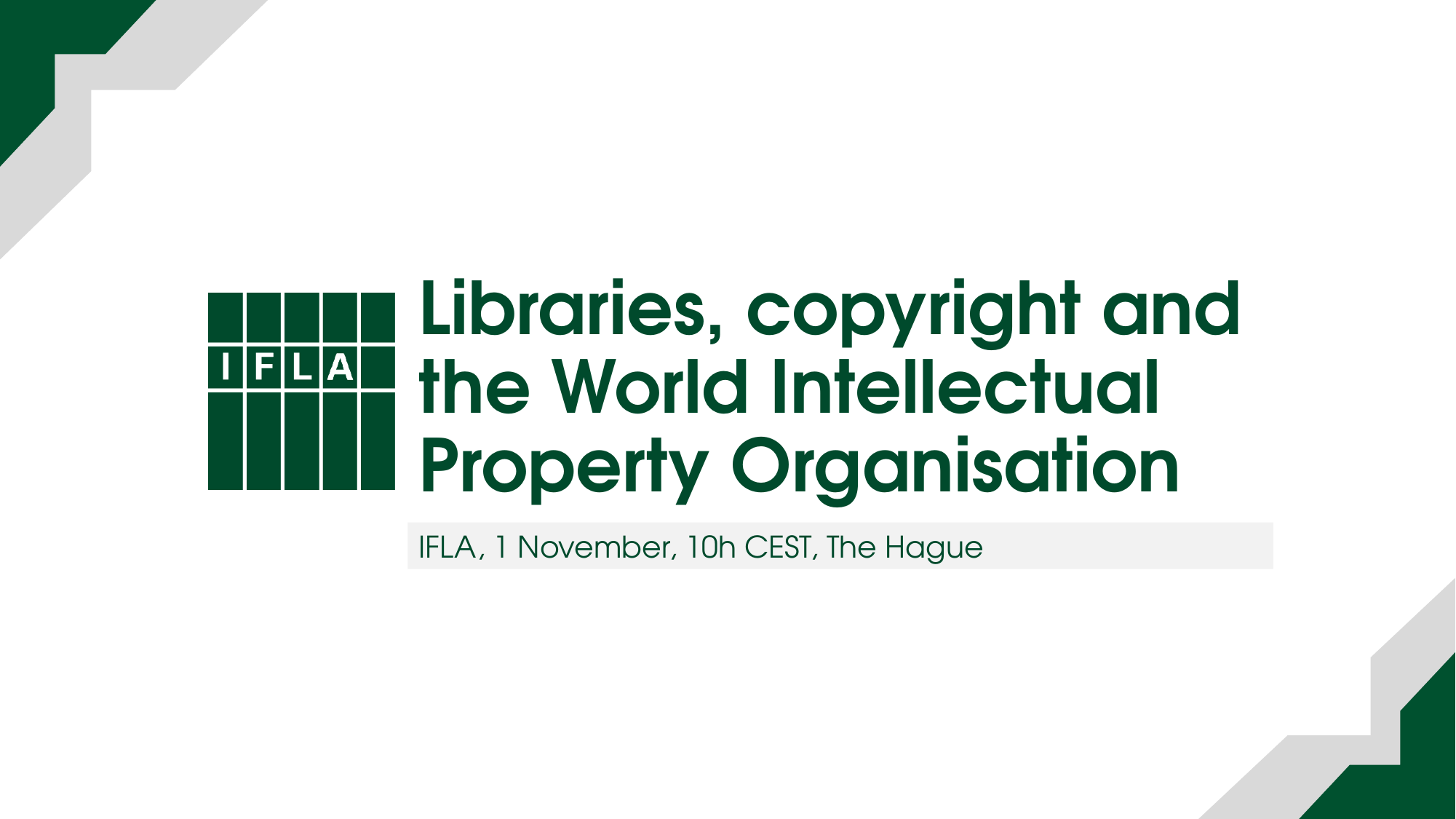

# Libraries, copyright and the World Intellectual Property Organisation
IFLA, 1 November, 10h CEST, The Hague